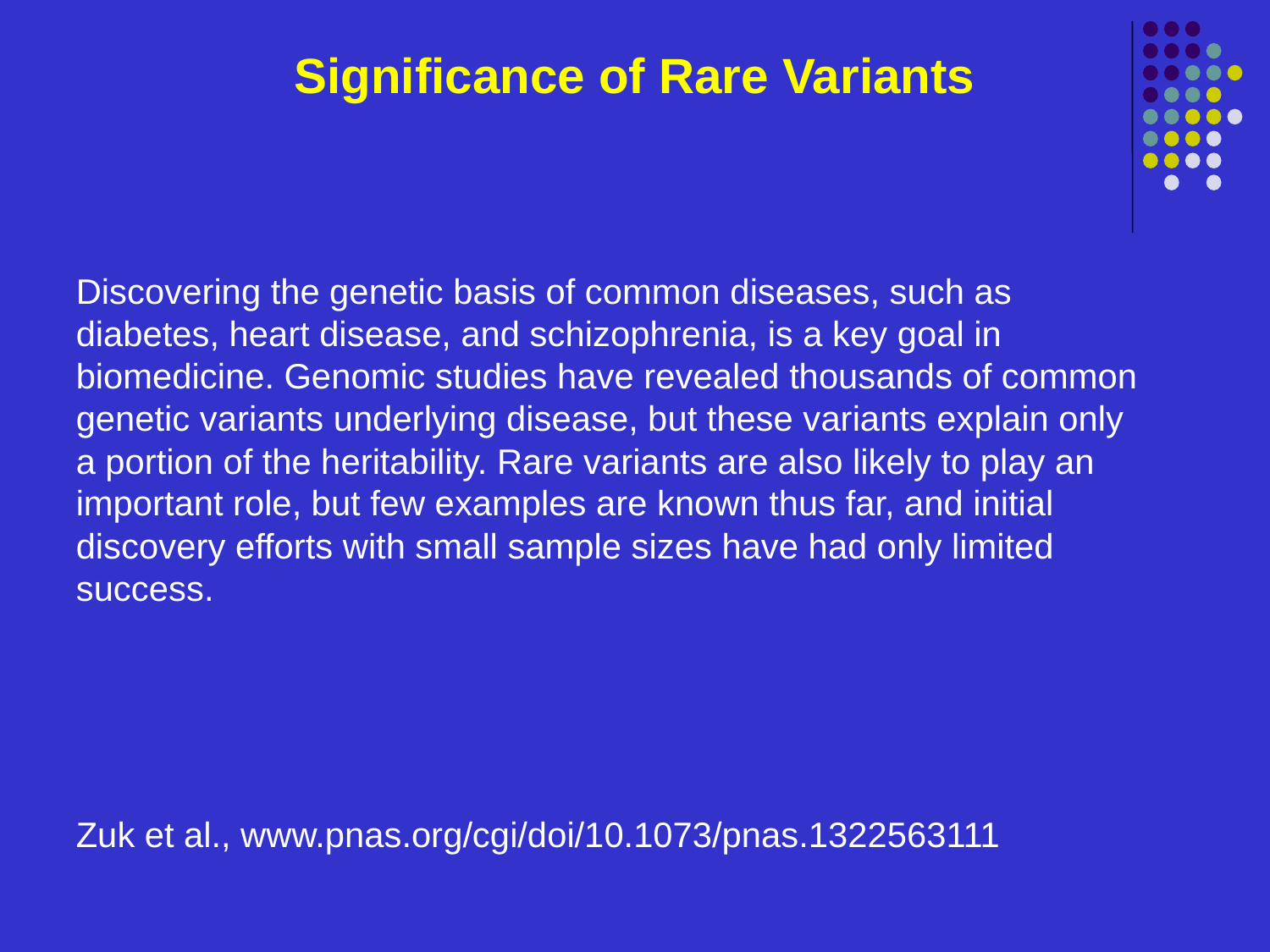

# Significance of Rare Variants

Discovering the genetic basis of common diseases, such as diabetes, heart disease, and schizophrenia, is a key goal in biomedicine. Genomic studies have revealed thousands of common genetic variants underlying disease, but these variants explain only a portion of the heritability. Rare variants are also likely to play an important role, but few examples are known thus far, and initial discovery efforts with small sample sizes have had only limited success.

Zuk et al., www.pnas.org/cgi/doi/10.1073/pnas.1322563111